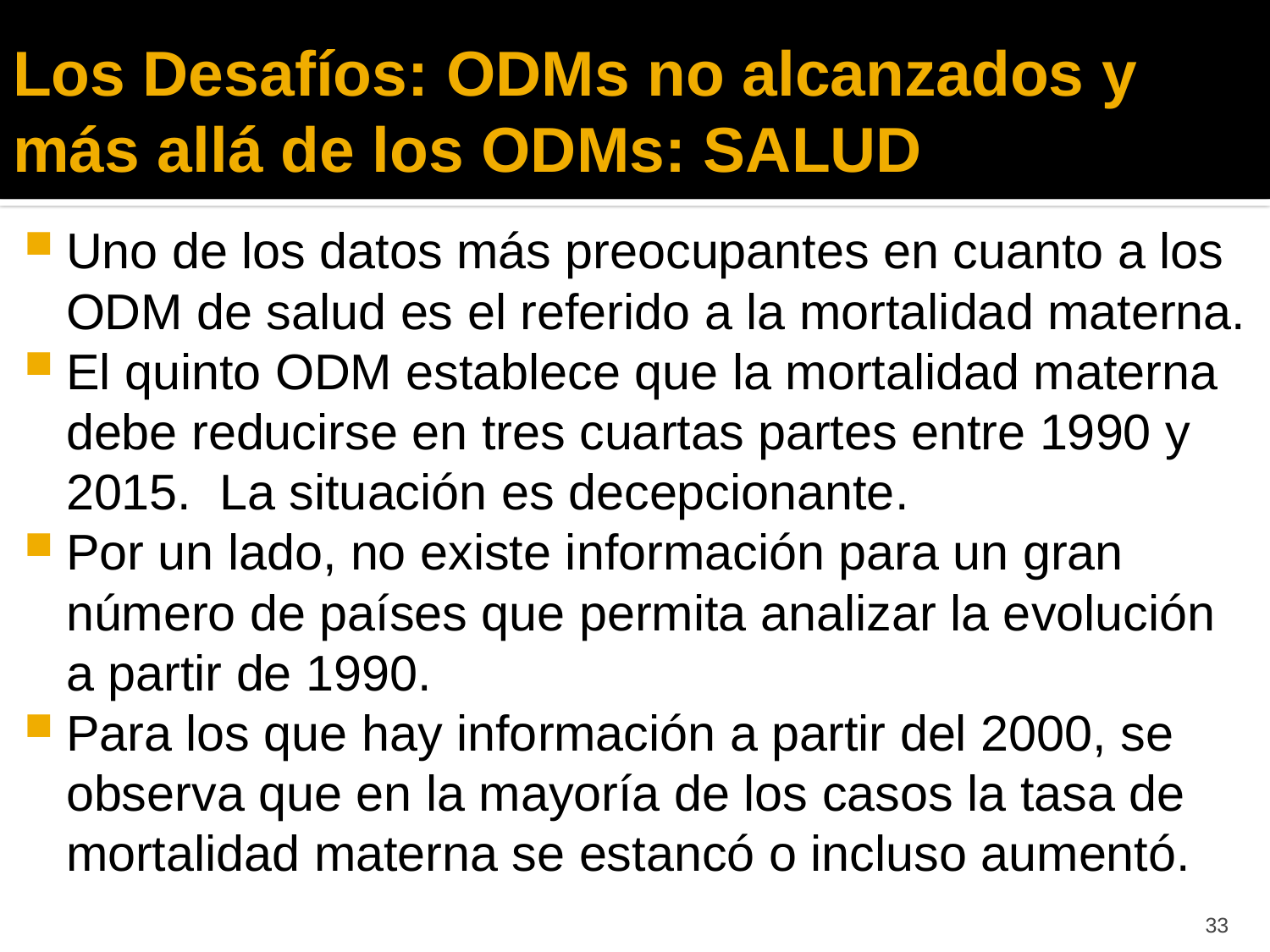

# Los Desafíos: ODMs no alcanzados y más allá de los ODMs: SALUD
Uno de los datos más preocupantes en cuanto a los ODM de salud es el referido a la mortalidad materna.
El quinto ODM establece que la mortalidad materna debe reducirse en tres cuartas partes entre 1990 y 2015.  La situación es decepcionante.
Por un lado, no existe información para un gran número de países que permita analizar la evolución a partir de 1990.
Para los que hay información a partir del 2000, se observa que en la mayoría de los casos la tasa de mortalidad materna se estancó o incluso aumentó.
33